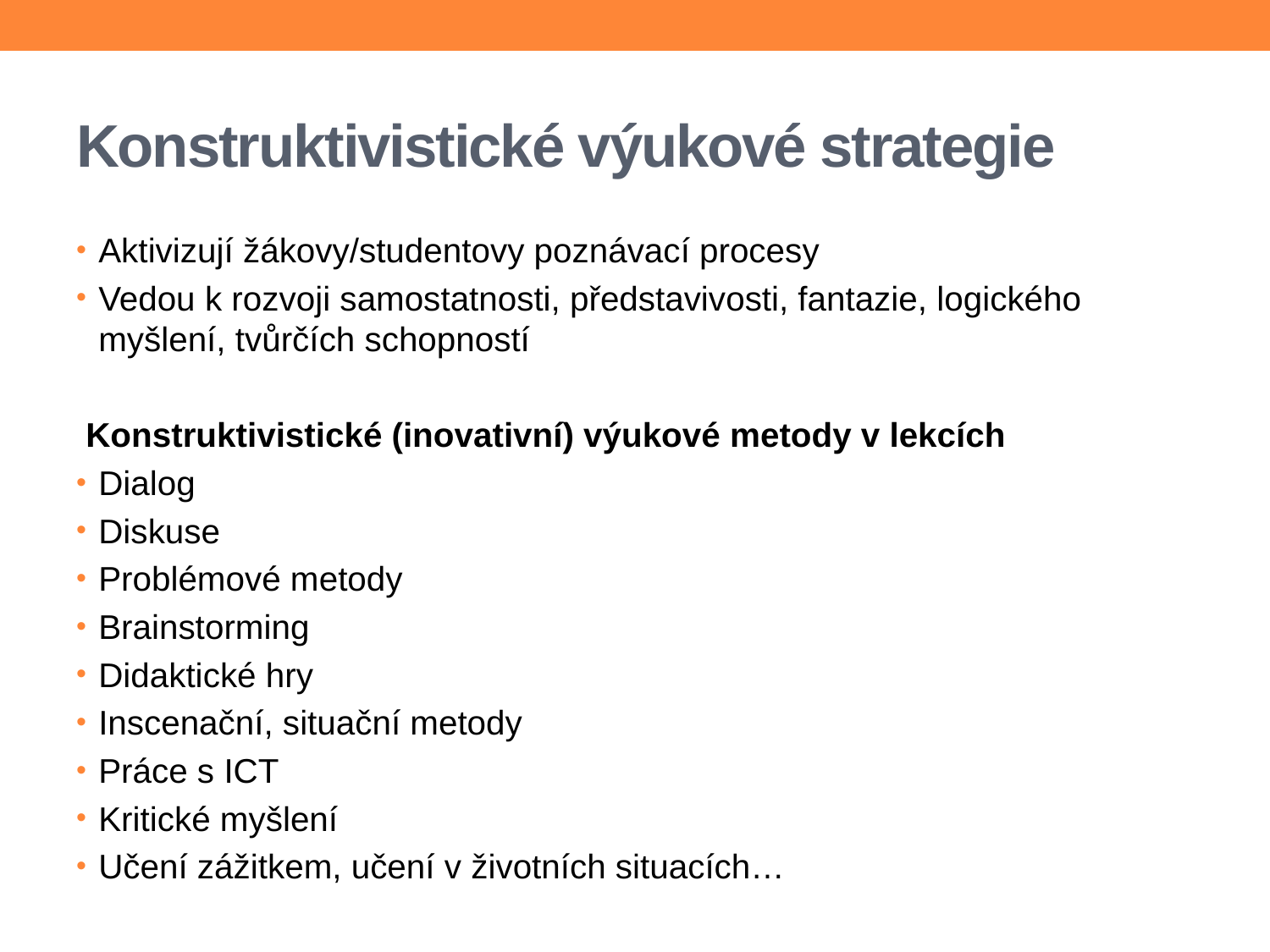

# Konstruktivistické výukové strategie
Aktivizují žákovy/studentovy poznávací procesy
Vedou k rozvoji samostatnosti, představivosti, fantazie, logického myšlení, tvůrčích schopností

 Konstruktivistické (inovativní) výukové metody v lekcích
Dialog
Diskuse
Problémové metody
Brainstorming
Didaktické hry
Inscenační, situační metody
Práce s ICT
Kritické myšlení
Učení zážitkem, učení v životních situacích…